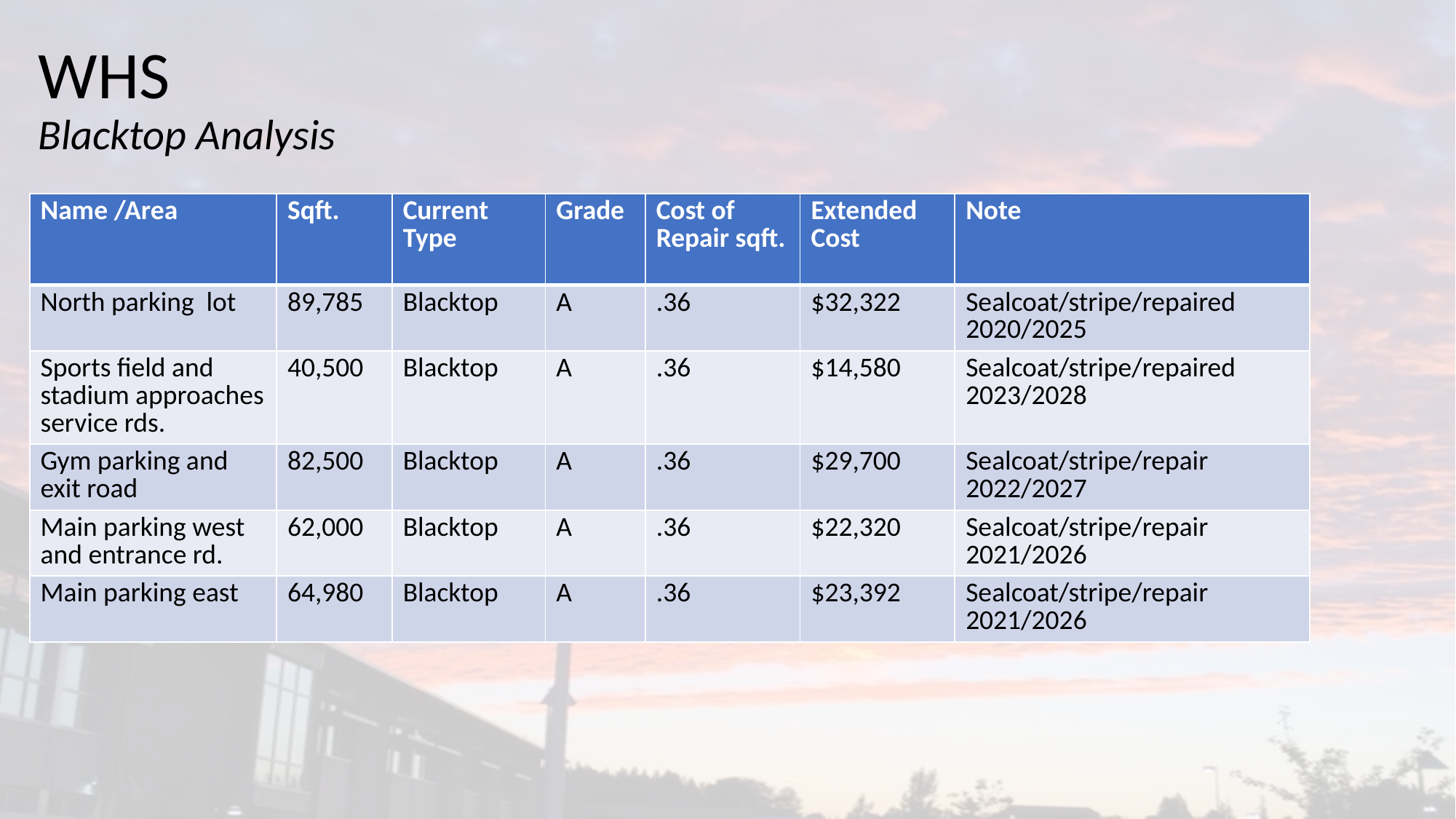

# WHS Blacktop Analysis
| Name /Area | Sqft. | Current Type | Grade | Cost of Repair sqft. | Extended Cost | Note |
| --- | --- | --- | --- | --- | --- | --- |
| North parking lot | 89,785 | Blacktop | A | .36 | $32,322 | Sealcoat/stripe/repaired 2020/2025 |
| Sports field and stadium approaches service rds. | 40,500 | Blacktop | A | .36 | $14,580 | Sealcoat/stripe/repaired 2023/2028 |
| Gym parking and exit road | 82,500 | Blacktop | A | .36 | $29,700 | Sealcoat/stripe/repair 2022/2027 |
| Main parking west and entrance rd. | 62,000 | Blacktop | A | .36 | $22,320 | Sealcoat/stripe/repair 2021/2026 |
| Main parking east | 64,980 | Blacktop | A | .36 | $23,392 | Sealcoat/stripe/repair 2021/2026 |